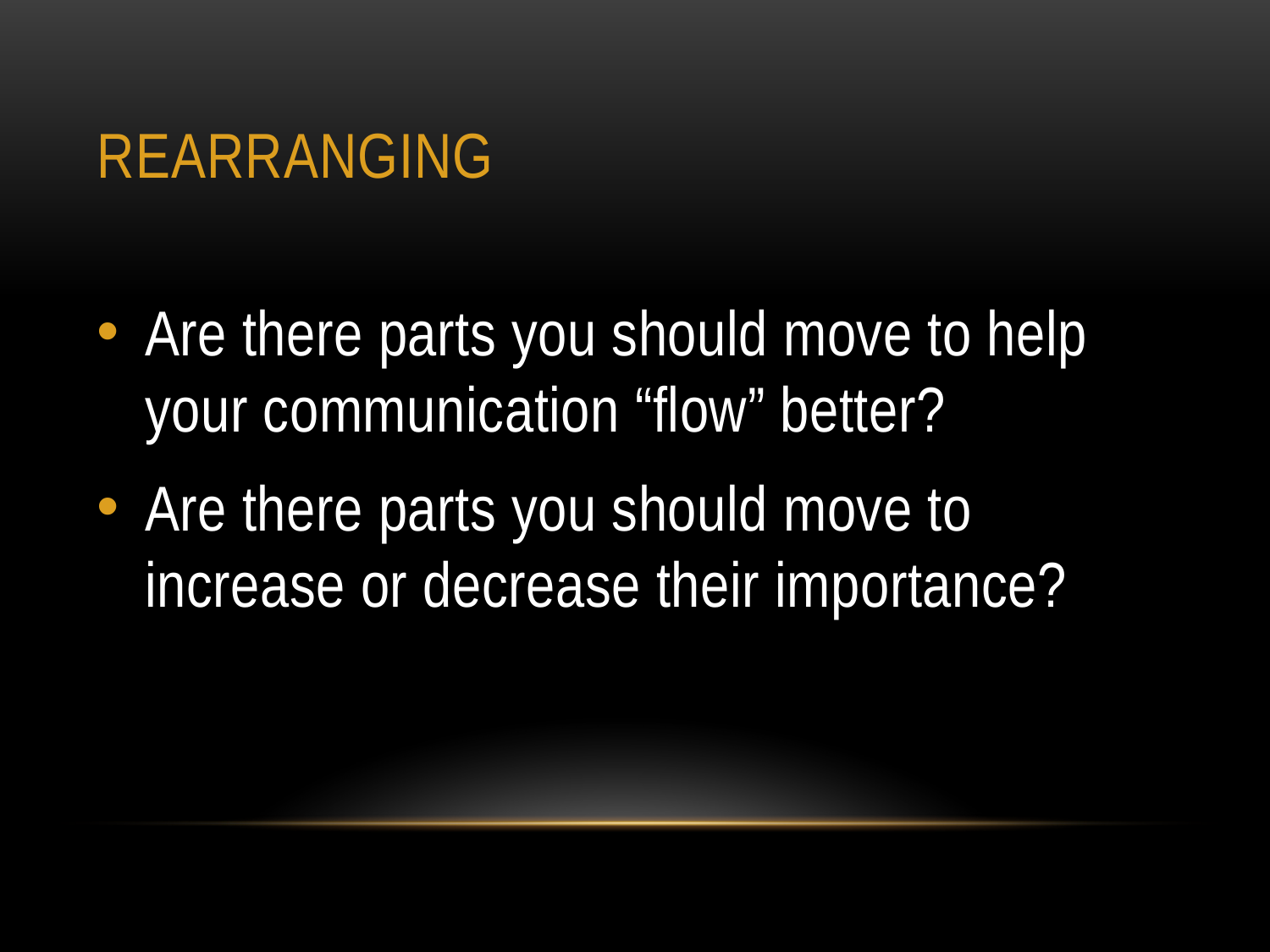

# Rearranging
Are there parts you should move to help your communication “flow” better?
Are there parts you should move to increase or decrease their importance?